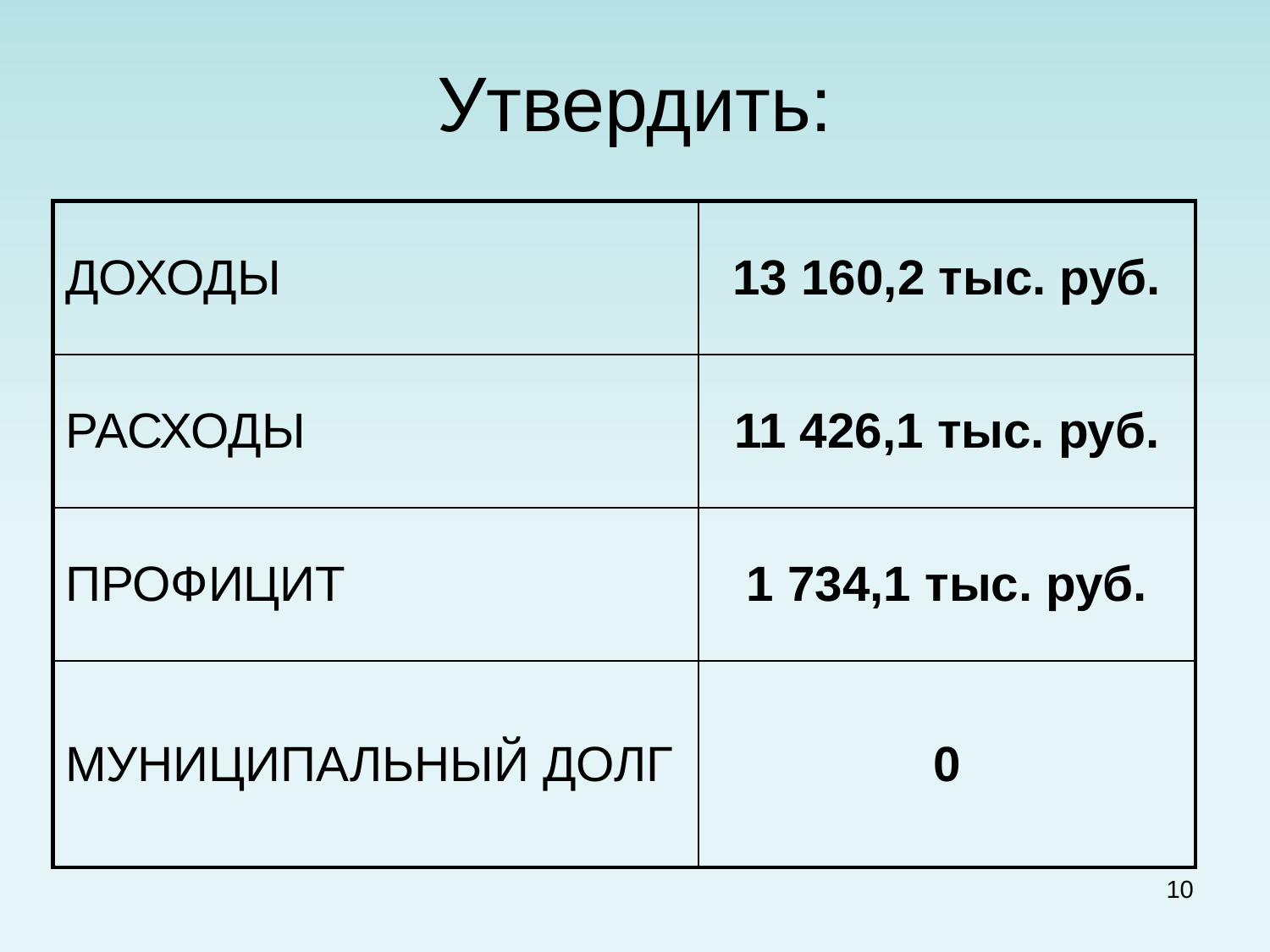

# Утвердить:
| ДОХОДЫ | 13 160,2 тыс. руб. |
| --- | --- |
| РАСХОДЫ | 11 426,1 тыс. руб. |
| ПРОФИЦИТ | 1 734,1 тыс. руб. |
| МУНИЦИПАЛЬНЫЙ ДОЛГ | 0 |
10